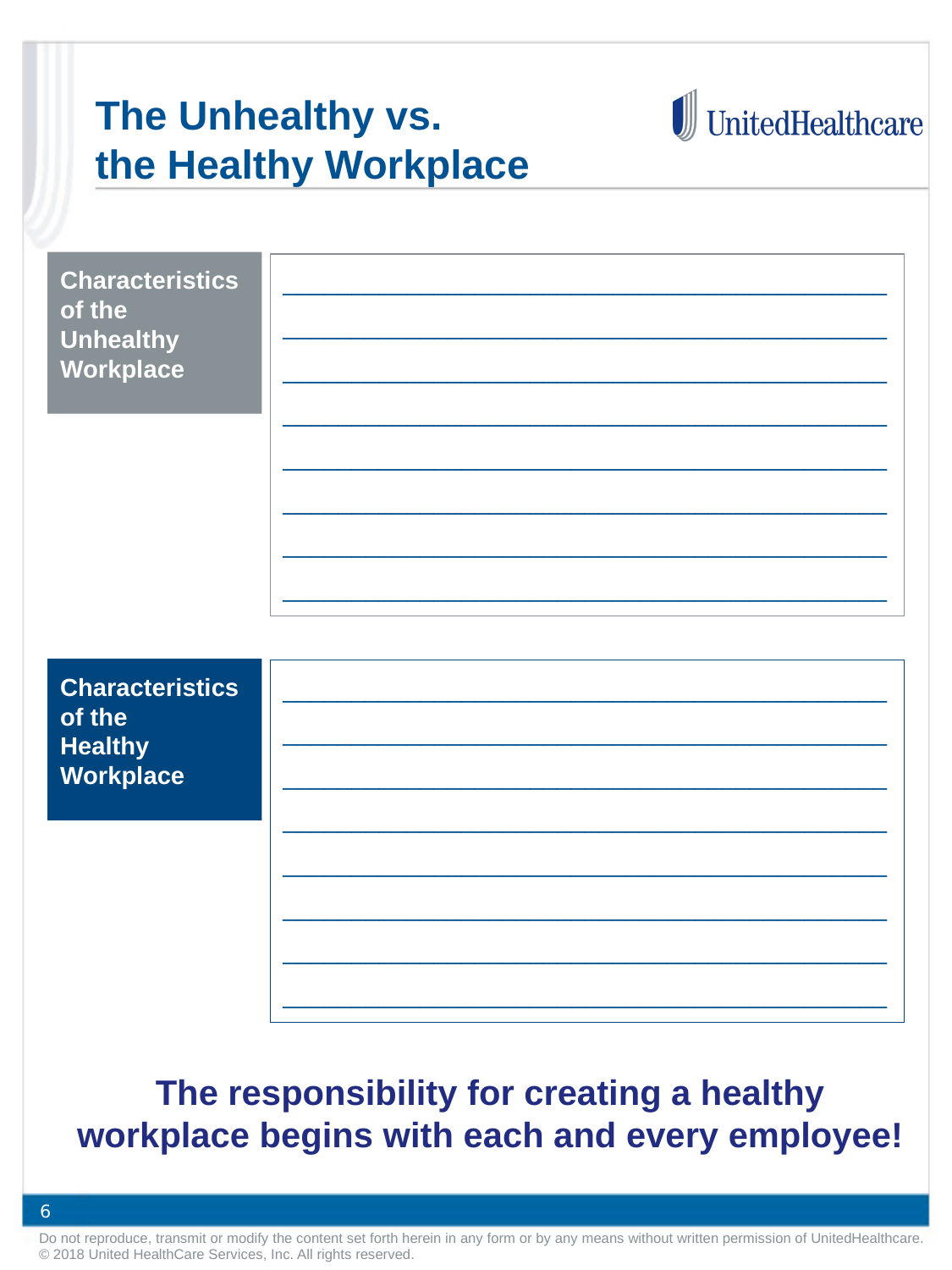

The Unhealthy vs.
the Healthy Workplace
Characteristics of the Unhealthy Workplace

____________________________________________
____________________________________________
____________________________________________
____________________________________________
____________________________________________
____________________________________________
____________________________________________
____________________________________________

Characteristics of the
Healthy Workplace

____________________________________________
____________________________________________
____________________________________________
____________________________________________
____________________________________________
____________________________________________
____________________________________________
____________________________________________

The responsibility for creating a healthy workplace begins with each and every employee!
6
Do not reproduce, transmit or modify the content set forth herein in any form or by any means without written permission of UnitedHealthcare. © 2018 United HealthCare Services, Inc. All rights reserved.